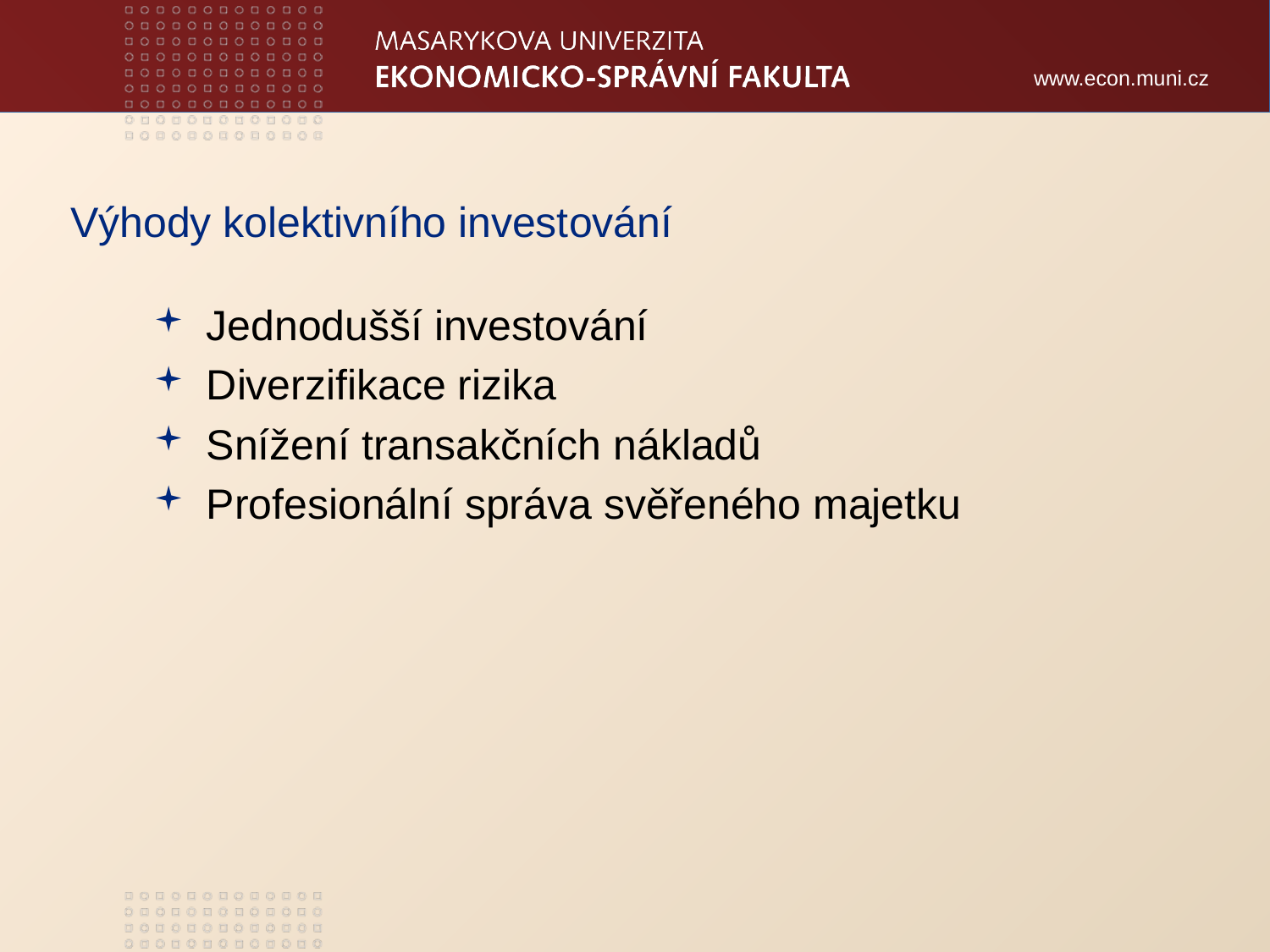

Výhody kolektivního investování
Jednodušší investování
Diverzifikace rizika
Snížení transakčních nákladů
Profesionální správa svěřeného majetku
7